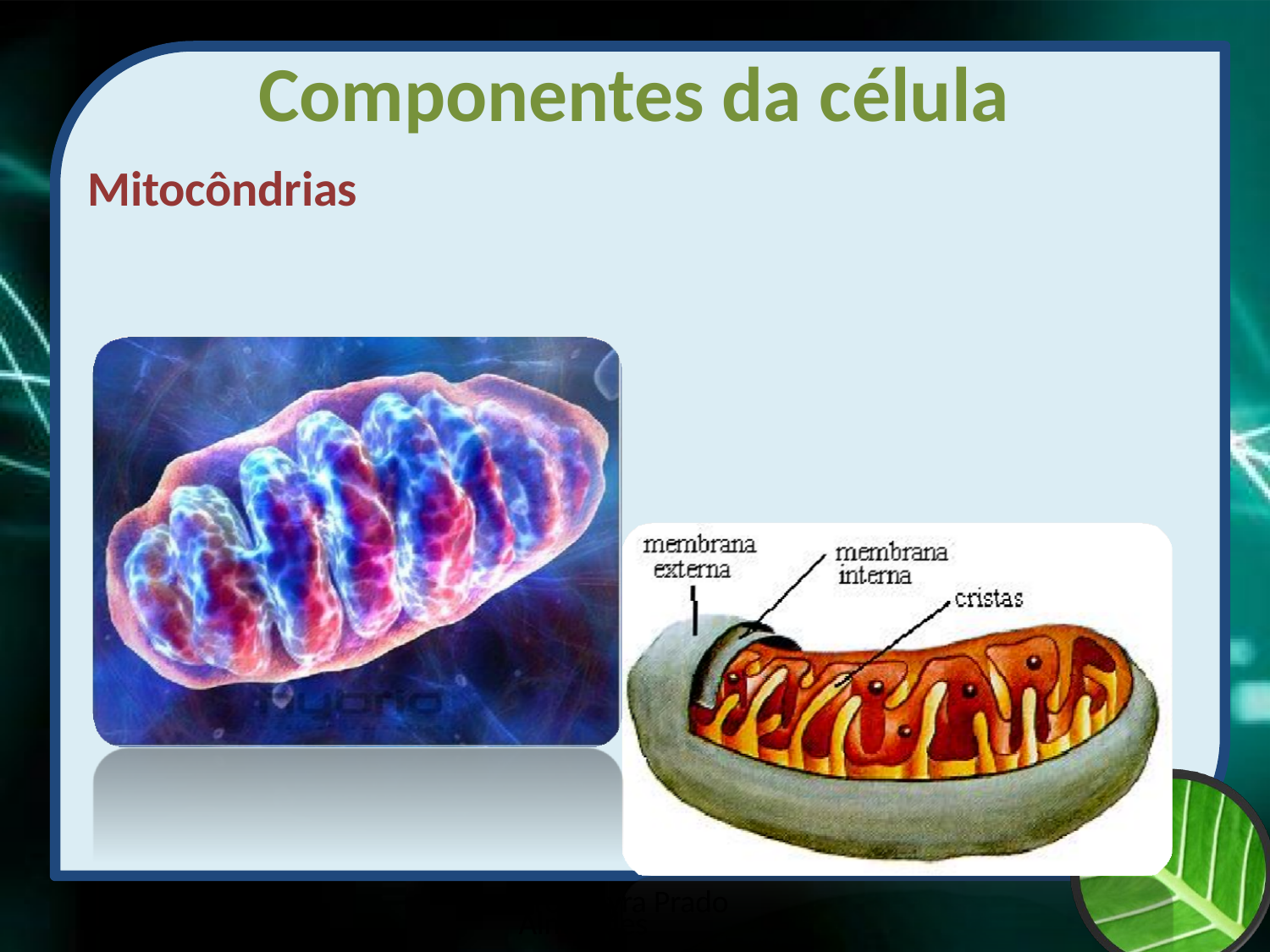

# Componentes da célula

Mitocôndrias

Prof Zayra Prado Almondes